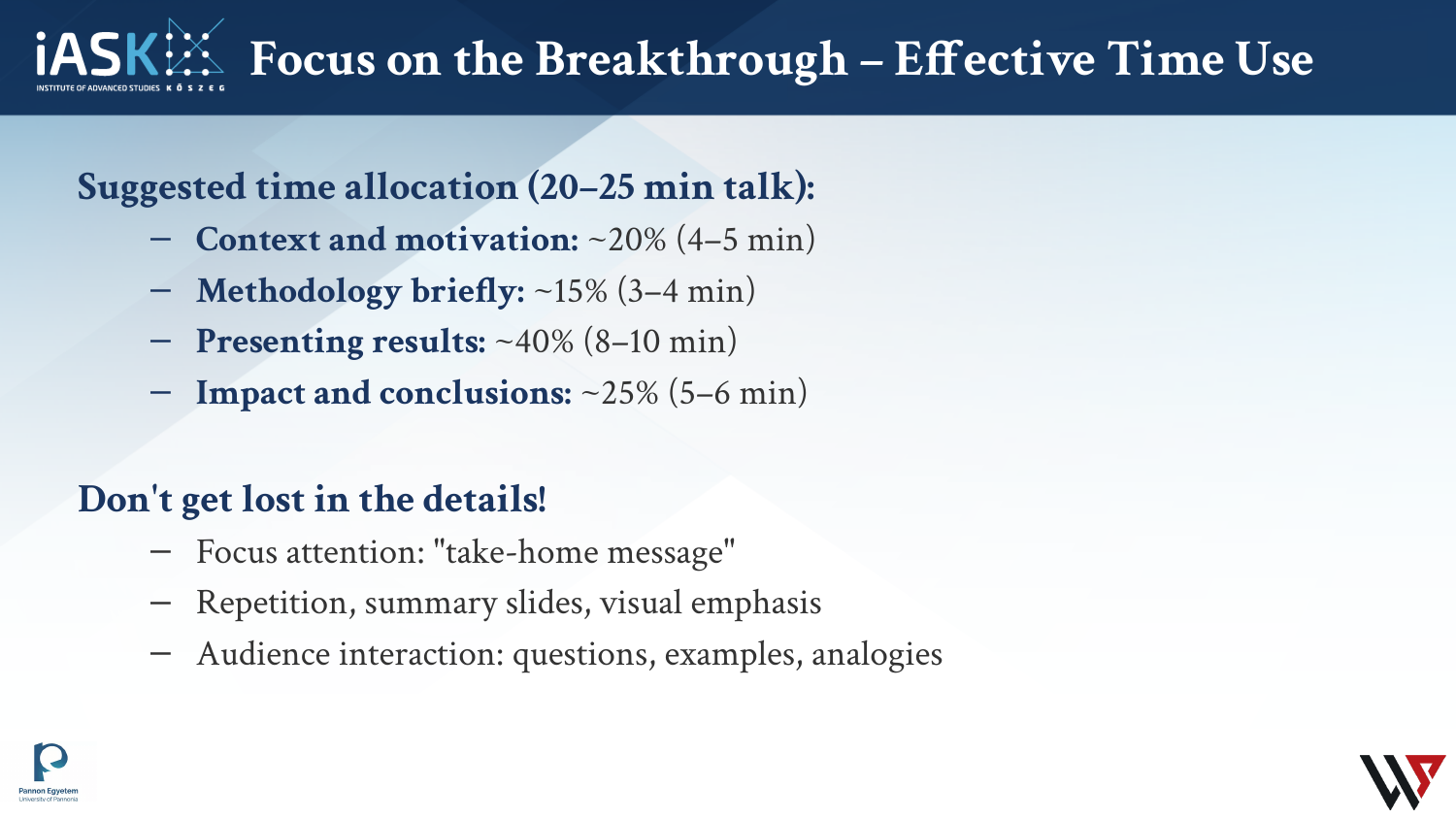

# Focus on the Breakthrough – Effective Time Use
Suggested time allocation (20–25 min talk):
Context and motivation: ~20% (4–5 min)
Methodology briefly: ~15% (3–4 min)
Presenting results: ~40% (8–10 min)
Impact and conclusions: ~25% (5–6 min)

Don't get lost in the details!
Focus attention: "take-home message"
Repetition, summary slides, visual emphasis
Audience interaction: questions, examples, analogies